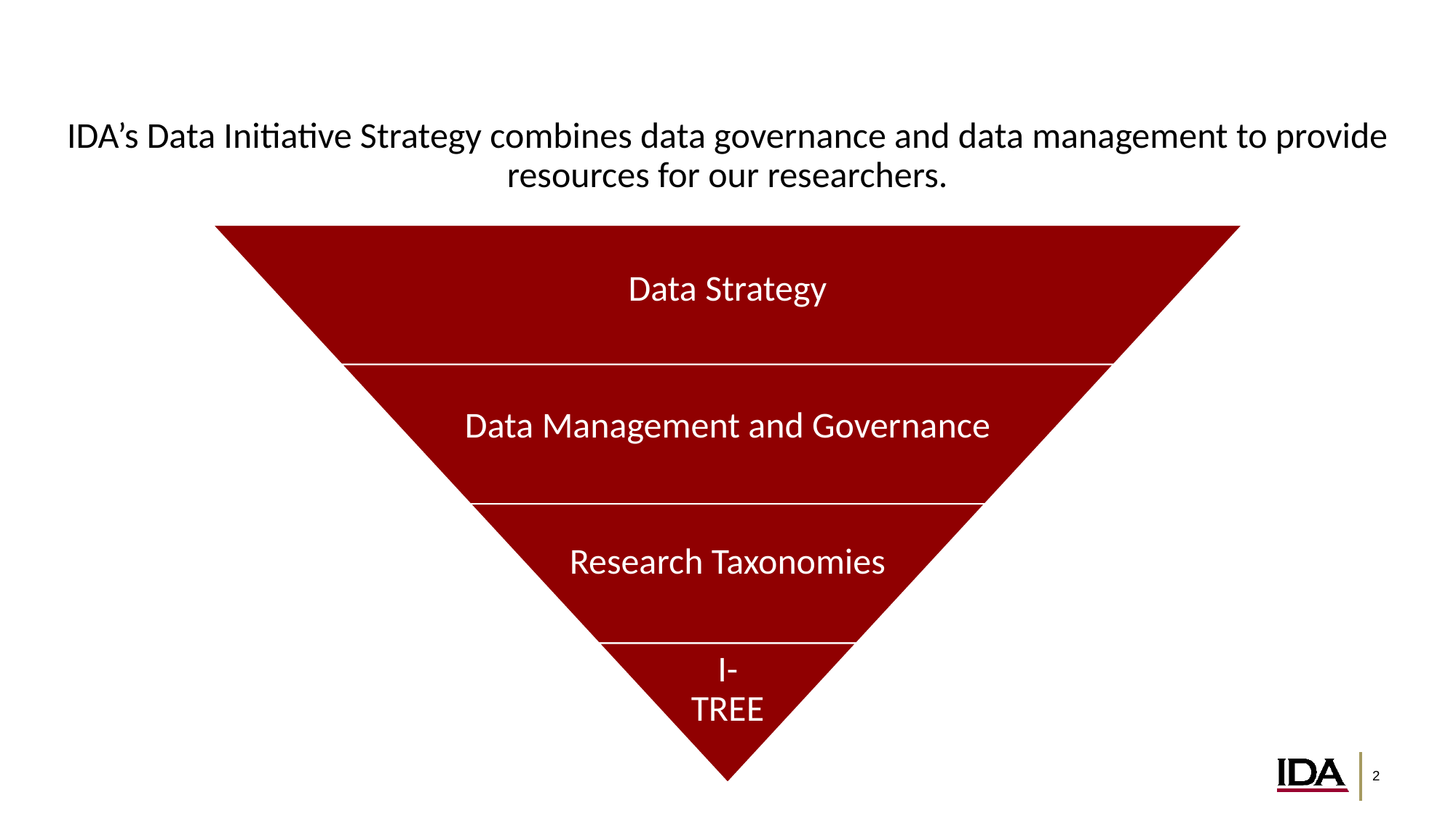

IDA’s Data Initiative Strategy combines data governance and data management to provide resources for our researchers.
Data Strategy
Data Management and Governance
Research Taxonomies
I-TREE